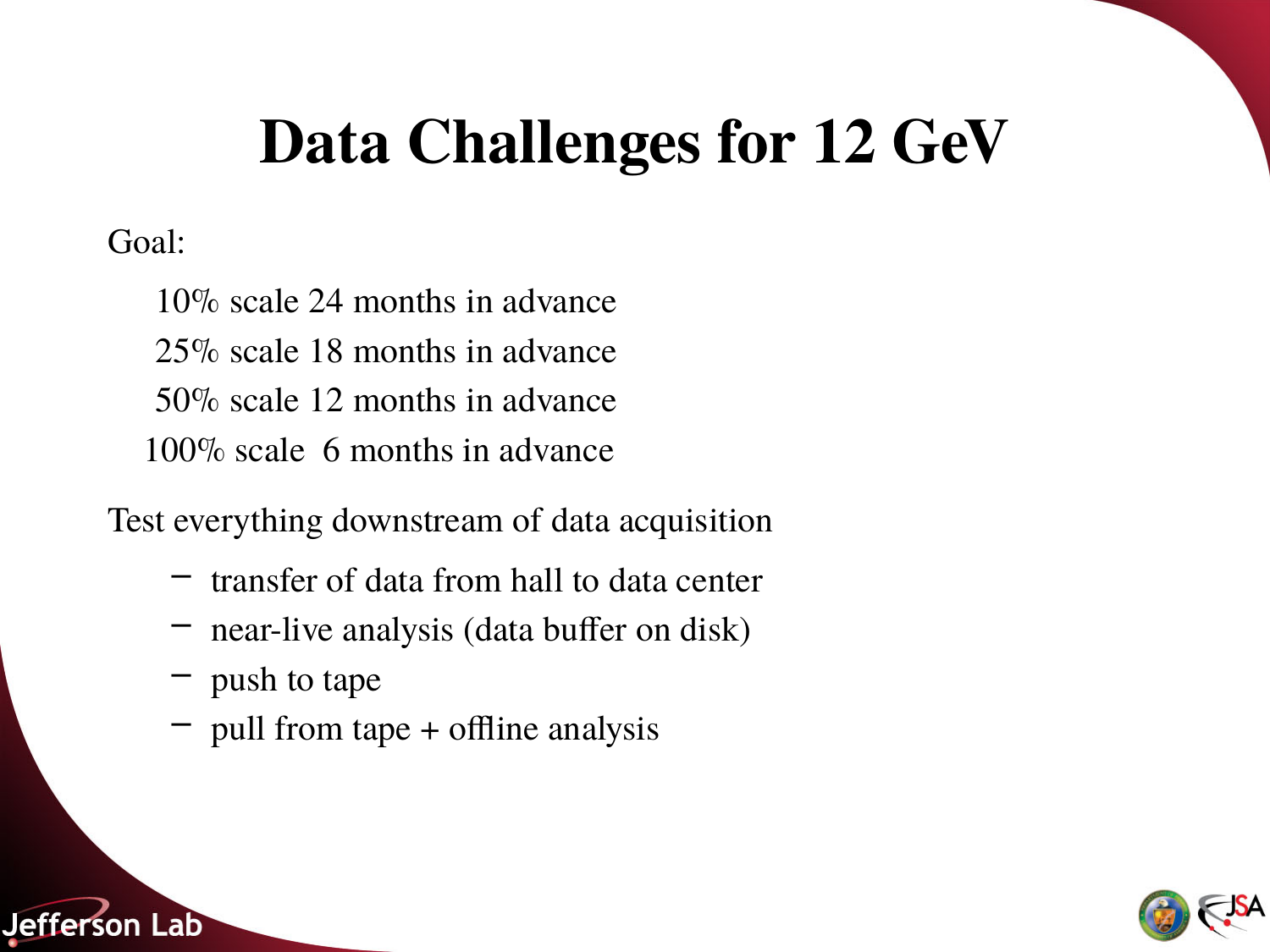

# Data Challenges for 12 GeV
Goal:
	10% scale 24 months in advance
	25% scale 18 months in advance
	50% scale 12 months in advance
    100% scale  6 months in advance
Test everything downstream of data acquisition
transfer of data from hall to data center
near-live analysis (data buffer on disk)
push to tape
pull from tape + offline analysis